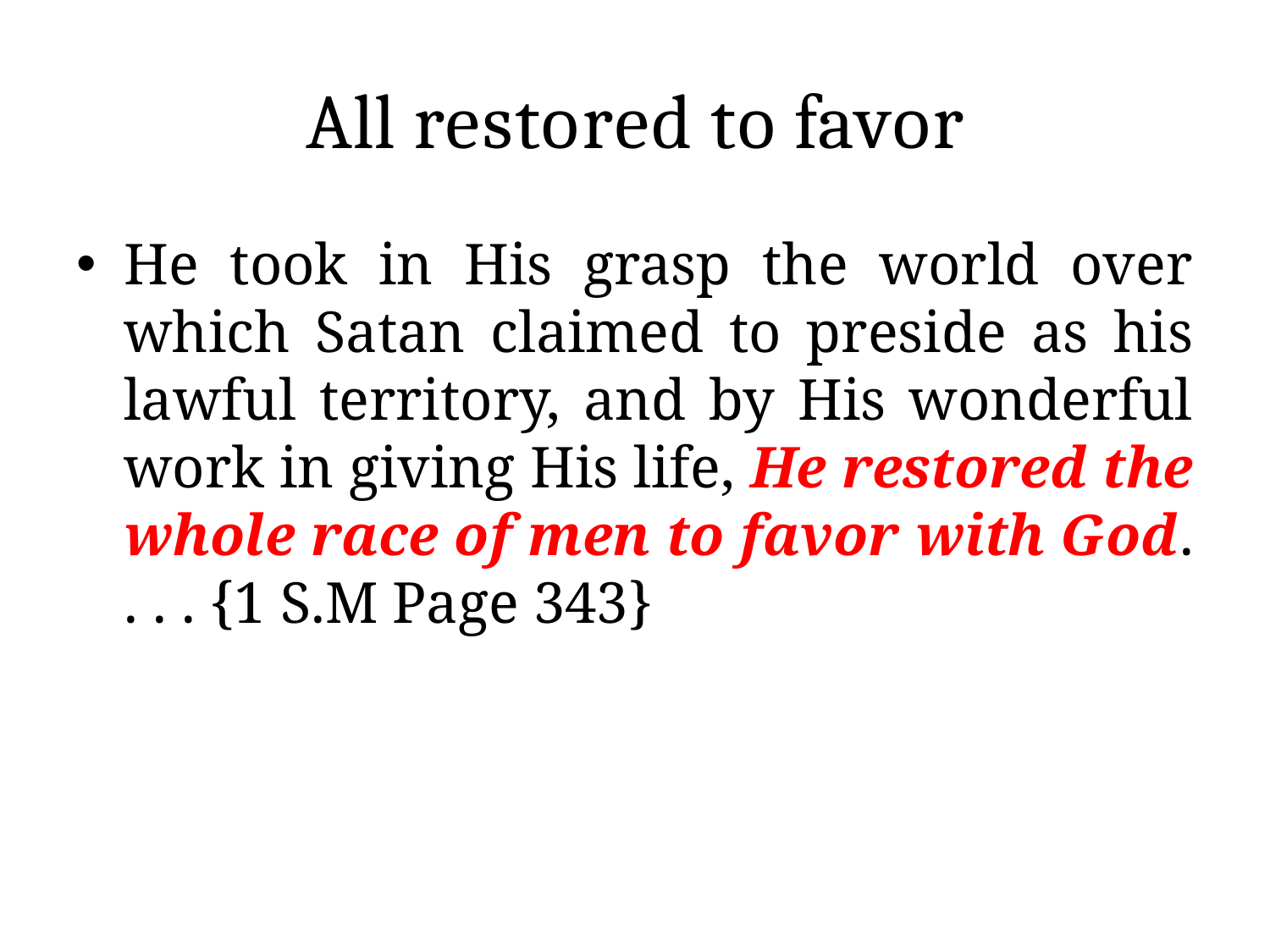

# All restored to favor
He took in His grasp the world over which Satan claimed to preside as his lawful territory, and by His wonderful work in giving His life, He restored the whole race of men to favor with God. . . . {1 S.M Page 343}